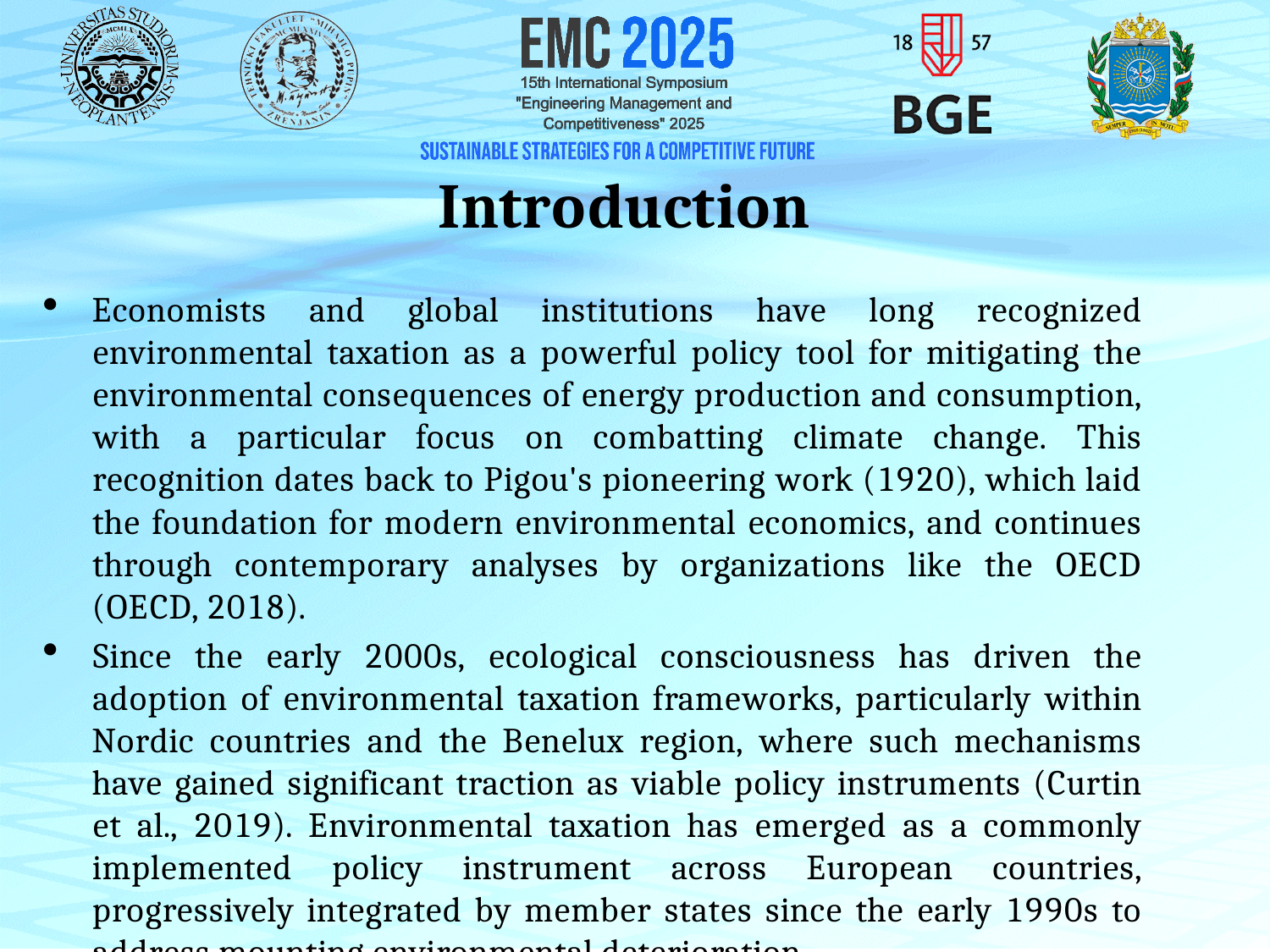

Introduction

Economists and global institutions have long recognized environmental taxation as a powerful policy tool for mitigating the environmental consequences of energy production and consumption, with a particular focus on combatting climate change. This recognition dates back to Pigou's pioneering work (1920), which laid the foundation for modern environmental economics, and continues through contemporary analyses by organizations like the OECD (OECD, 2018).
Since the early 2000s, ecological consciousness has driven the adoption of environmental taxation frameworks, particularly within Nordic countries and the Benelux region, where such mechanisms have gained significant traction as viable policy instruments (Curtin et al., 2019). Environmental taxation has emerged as a commonly implemented policy instrument across European countries, progressively integrated by member states since the early 1990s to address mounting environmental deterioration.